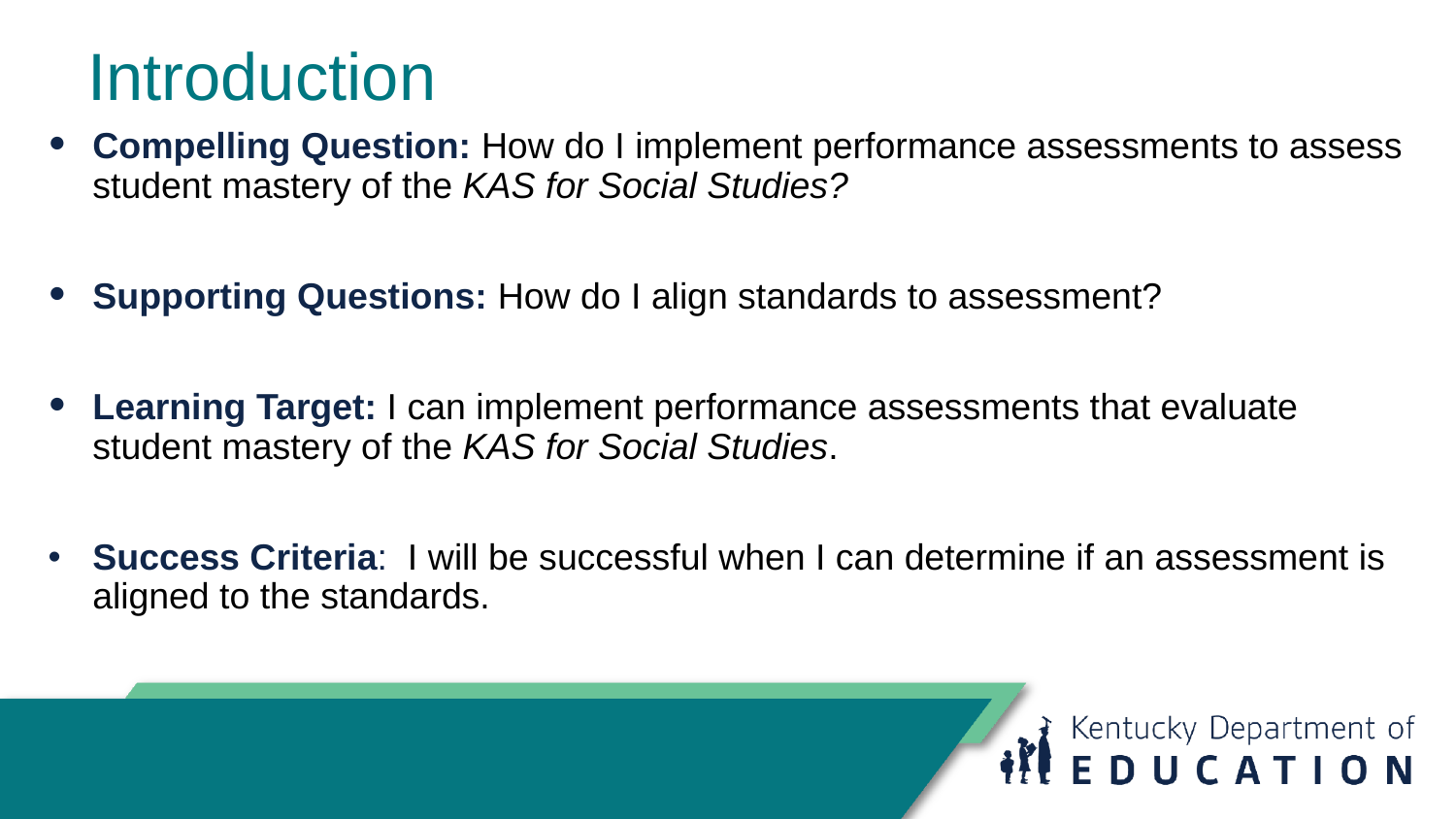

# Introduction
Compelling Question: How do I implement performance assessments to assess student mastery of the KAS for Social Studies?

Supporting Questions: How do I align standards to assessment?

Learning Target: I can implement performance assessments that evaluate student mastery of the KAS for Social Studies.

Success Criteria:  I will be successful when I can determine if an assessment is aligned to the standards.